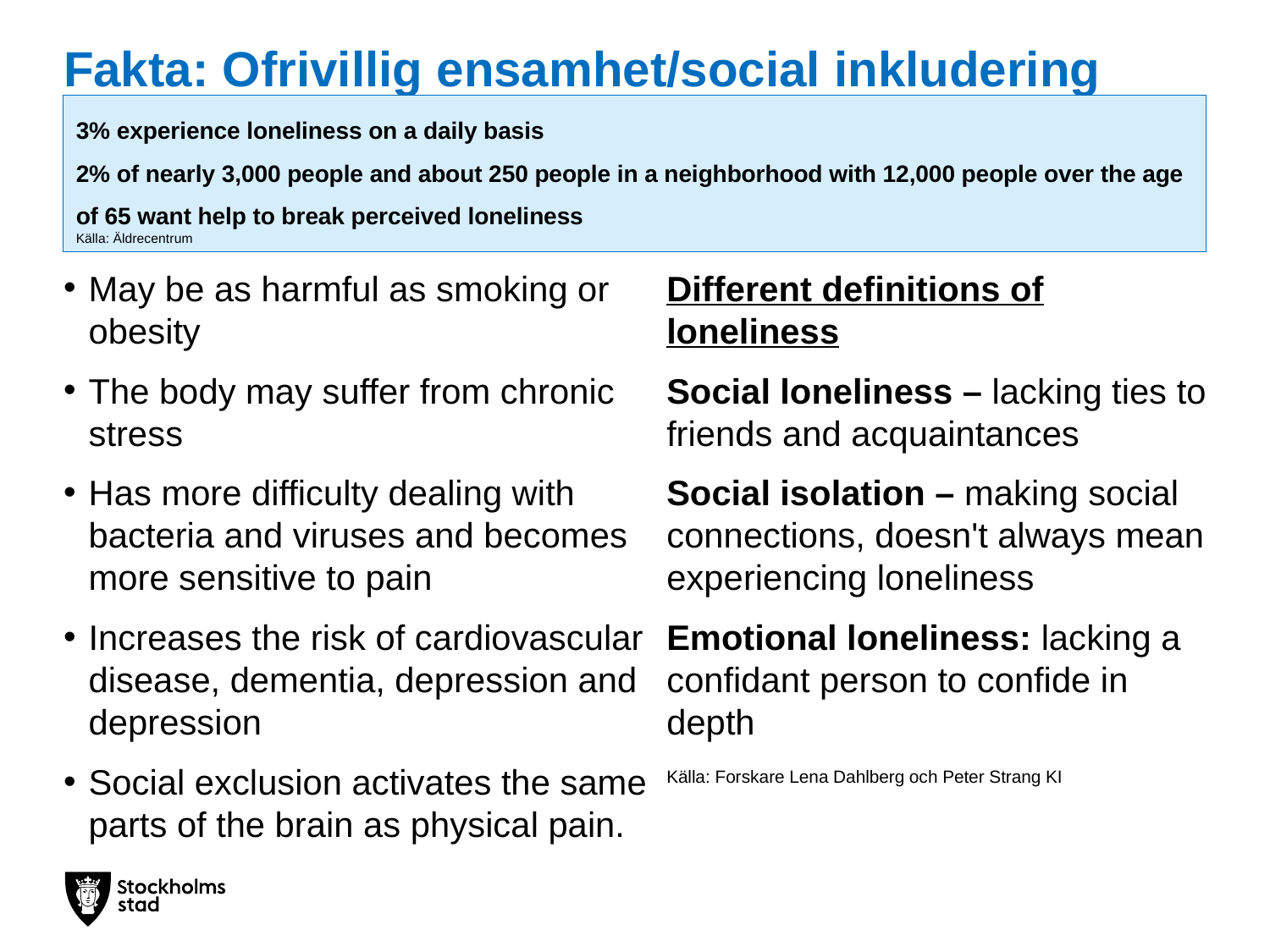

# Fakta: Ofrivillig ensamhet/social inkludering
3% experience loneliness on a daily basis
2% of nearly 3,000 people and about 250 people in a neighborhood with 12,000 people over the age of 65 want help to break perceived loneliness
Källa: Äldrecentrum
May be as harmful as smoking or obesity
The body may suffer from chronic stress
Has more difficulty dealing with bacteria and viruses and becomes more sensitive to pain
Increases the risk of cardiovascular disease, dementia, depression and depression
Social exclusion activates the same parts of the brain as physical pain.

Different definitions of loneliness
Social loneliness – lacking ties to friends and acquaintances
Social isolation – making social connections, doesn't always mean experiencing loneliness
Emotional loneliness: lacking a confidant person to confide in depth

Källa: Forskare Lena Dahlberg och Peter Strang KI